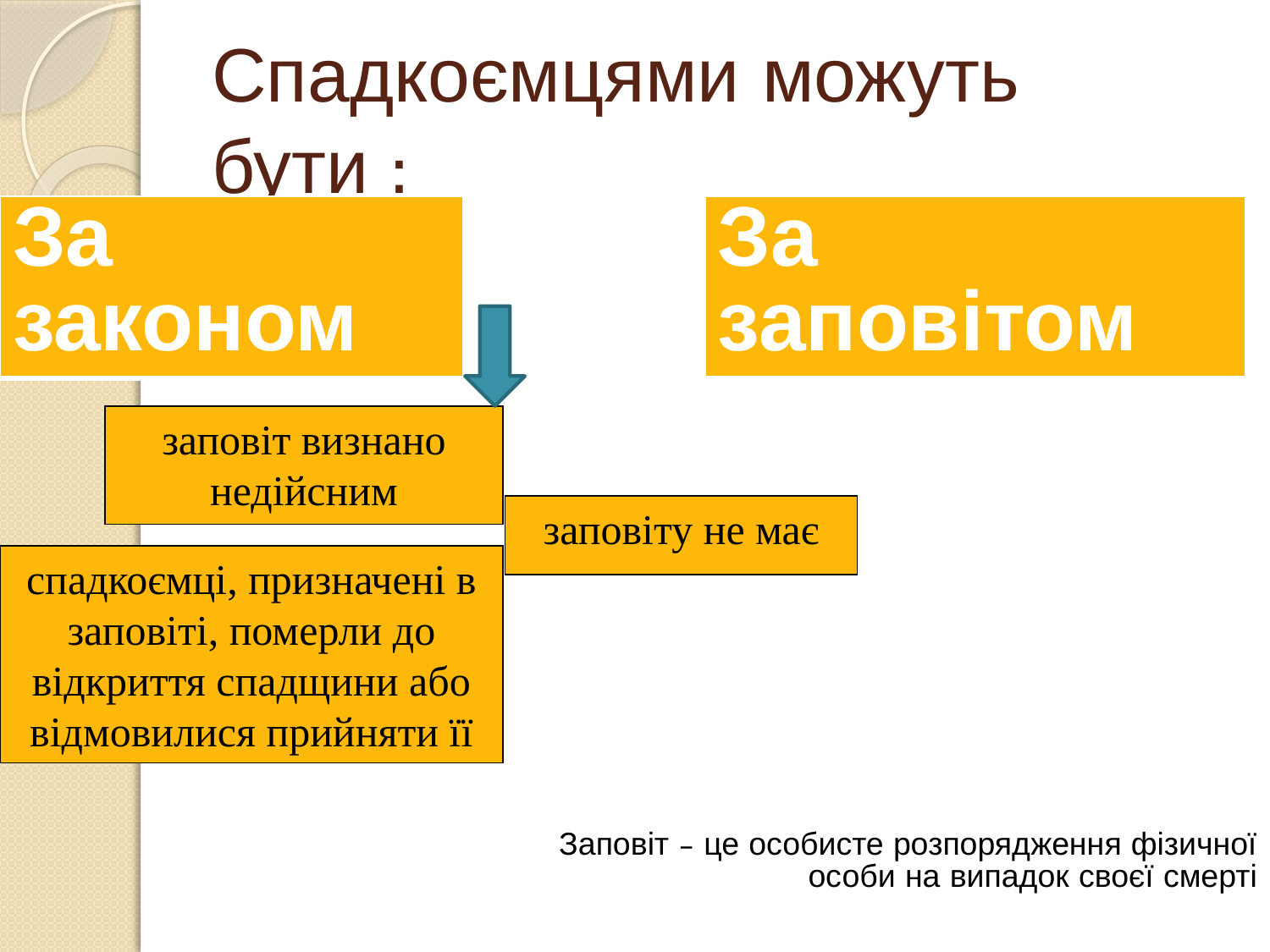

# Спадкоємцями можуть бути :
| За законом |
| --- |
| За заповітом |
| --- |

заповіт визнано недійсним
заповіту не має
спадкоємці, призначені в заповіті, померли до відкриття спадщини або відмовилися прийняти її
| Заповіт – це особисте розпорядження фізичної особи на випадок своєї смерті |
| --- |